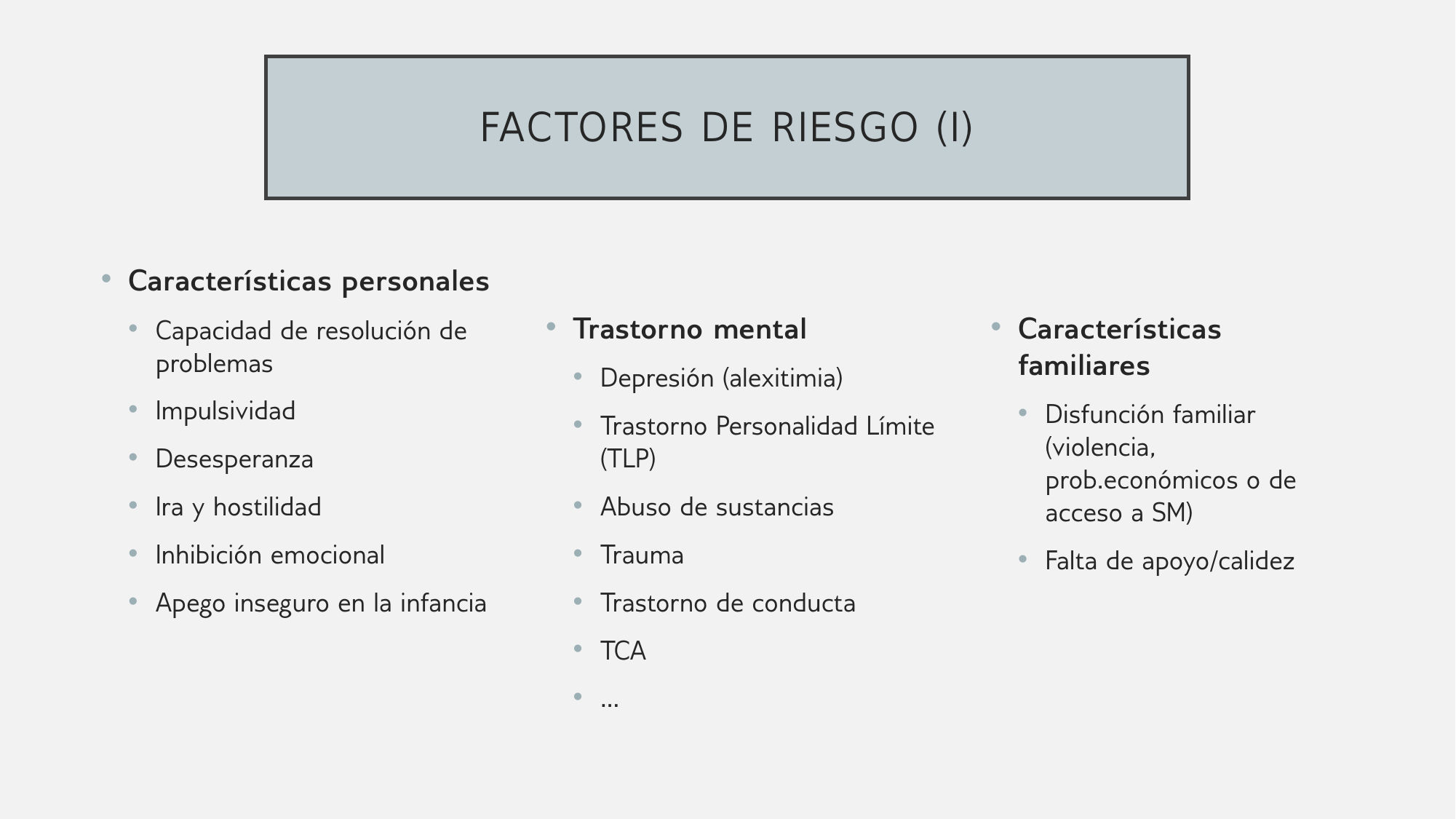

# Factores de riesgo (I)
Características personales
Capacidad de resolución de problemas
Impulsividad
Desesperanza
Ira y hostilidad
Inhibición emocional
Apego inseguro en la infancia

Trastorno mental
Depresión (alexitimia)
Trastorno Personalidad Límite (TLP)
Abuso de sustancias
Trauma
Trastorno de conducta
TCA
…

Características familiares
Disfunción familiar (violencia, prob.económicos o de acceso a SM)
Falta de apoyo/calidez